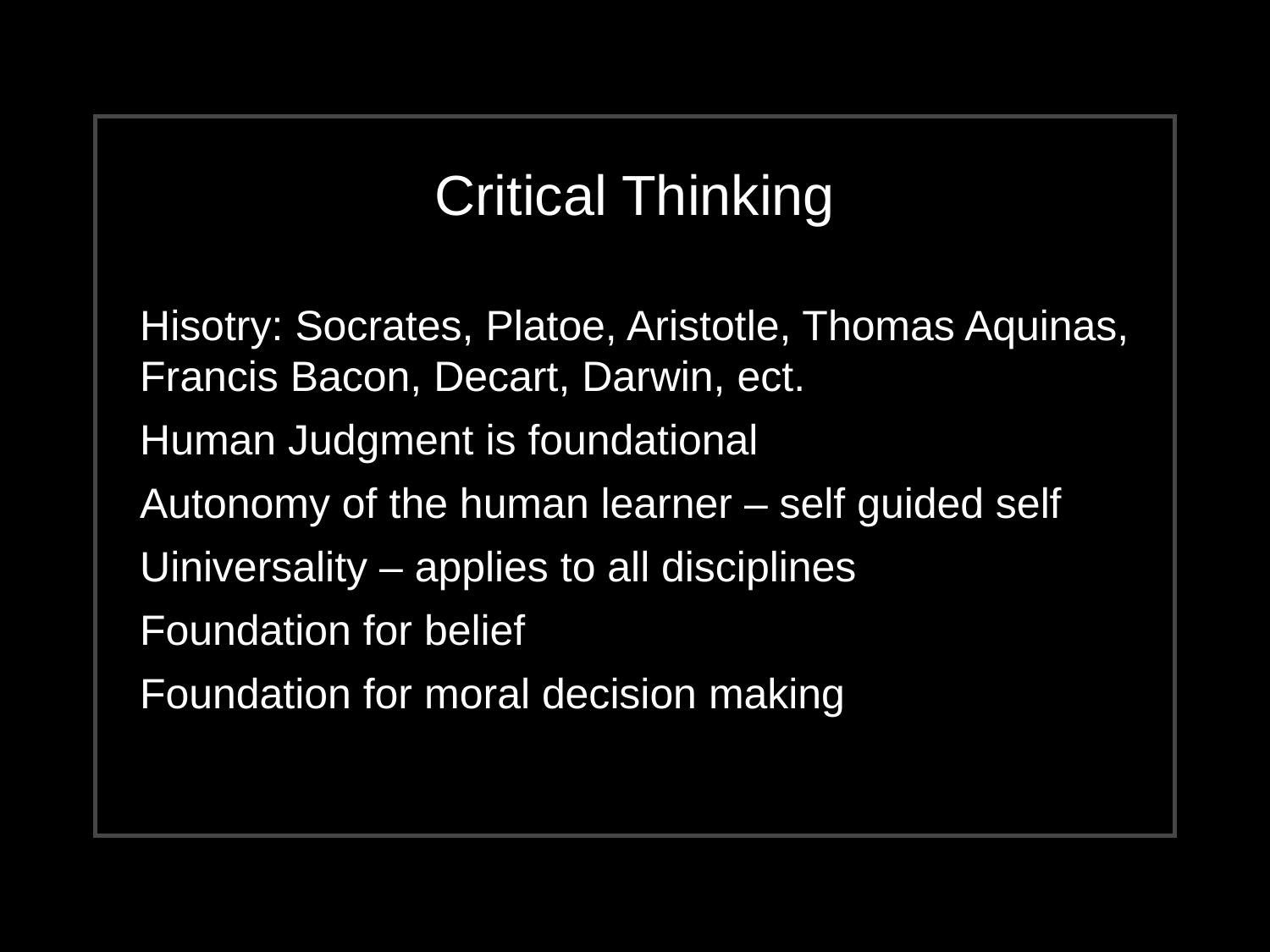

# Critical Thinking
Hisotry: Socrates, Platoe, Aristotle, Thomas Aquinas,  Francis Bacon, Decart, Darwin, ect.
Human Judgment is foundational
Autonomy of the human learner – self guided self
Uiniversality – applies to all disciplines
Foundation for belief
Foundation for moral decision making